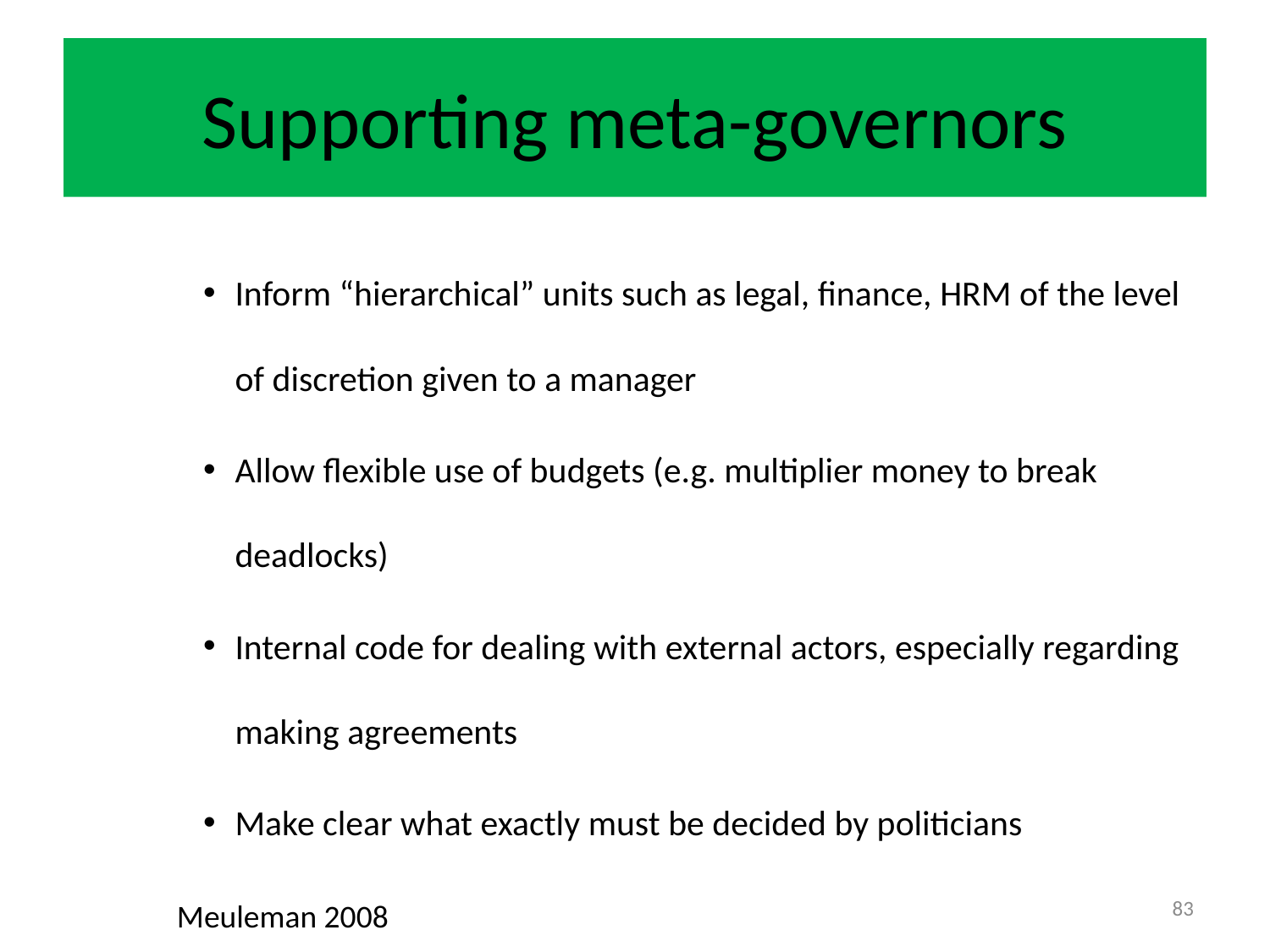

# Supporting meta-governors
Inform “hierarchical” units such as legal, finance, HRM of the level of discretion given to a manager
Allow flexible use of budgets (e.g. multiplier money to break deadlocks)
Internal code for dealing with external actors, especially regarding making agreements
Make clear what exactly must be decided by politicians
83
Meuleman 2008